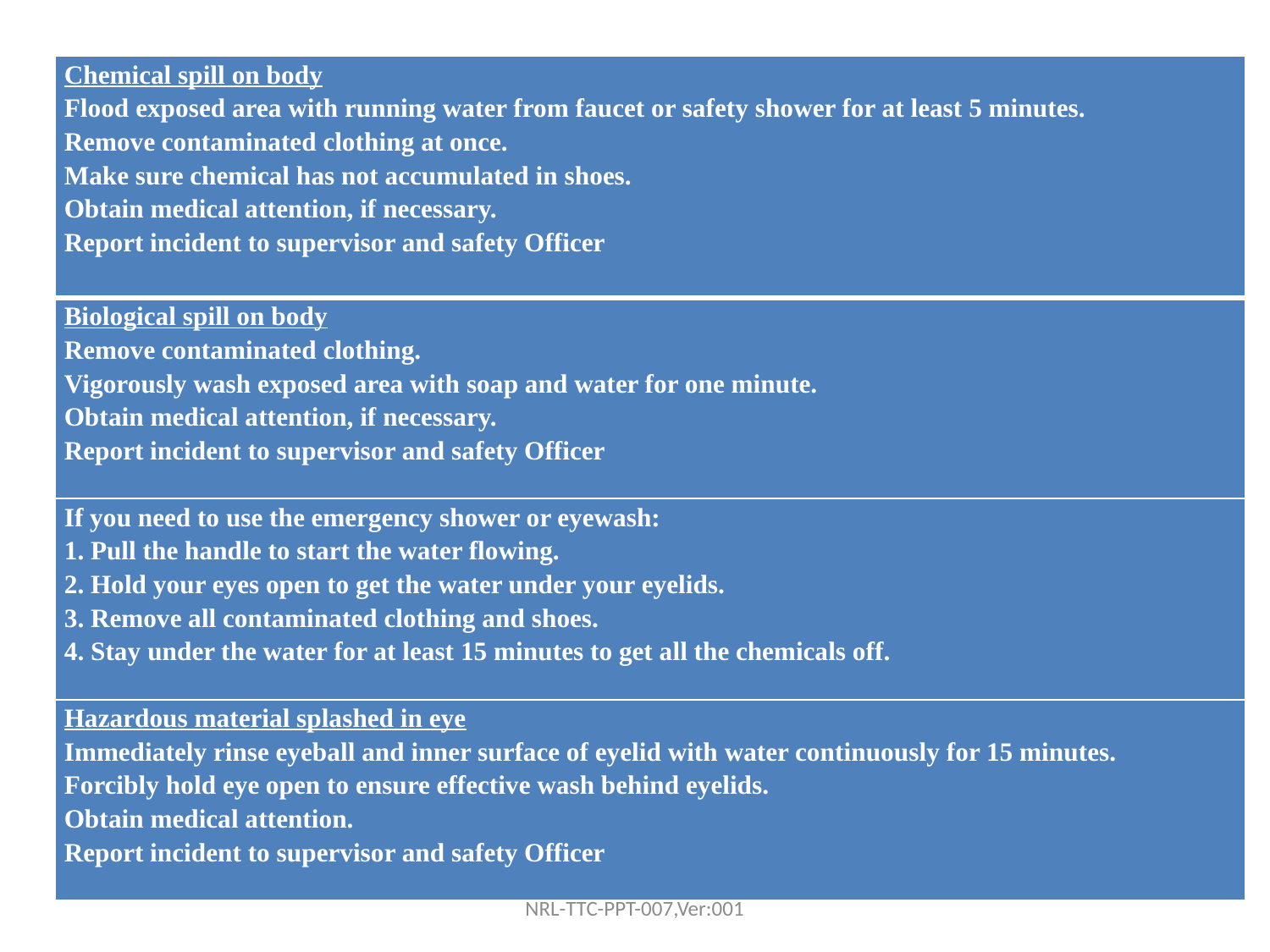

| Chemical spill on body Flood exposed area with running water from faucet or safety shower for at least 5 minutes. Remove contaminated clothing at once. Make sure chemical has not accumulated in shoes. Obtain medical attention, if necessary. Report incident to supervisor and safety Officer |
| --- |
| Biological spill on body Remove contaminated clothing. Vigorously wash exposed area with soap and water for one minute. Obtain medical attention, if necessary. Report incident to supervisor and safety Officer |
| If you need to use the emergency shower or eyewash: 1. Pull the handle to start the water flowing. 2. Hold your eyes open to get the water under your eyelids. 3. Remove all contaminated clothing and shoes. 4. Stay under the water for at least 15 minutes to get all the chemicals off. |
| Hazardous material splashed in eye Immediately rinse eyeball and inner surface of eyelid with water continuously for 15 minutes. Forcibly hold eye open to ensure effective wash behind eyelids. Obtain medical attention. Report incident to supervisor and safety Officer |
NRL-TTC-PPT-007,Ver:001